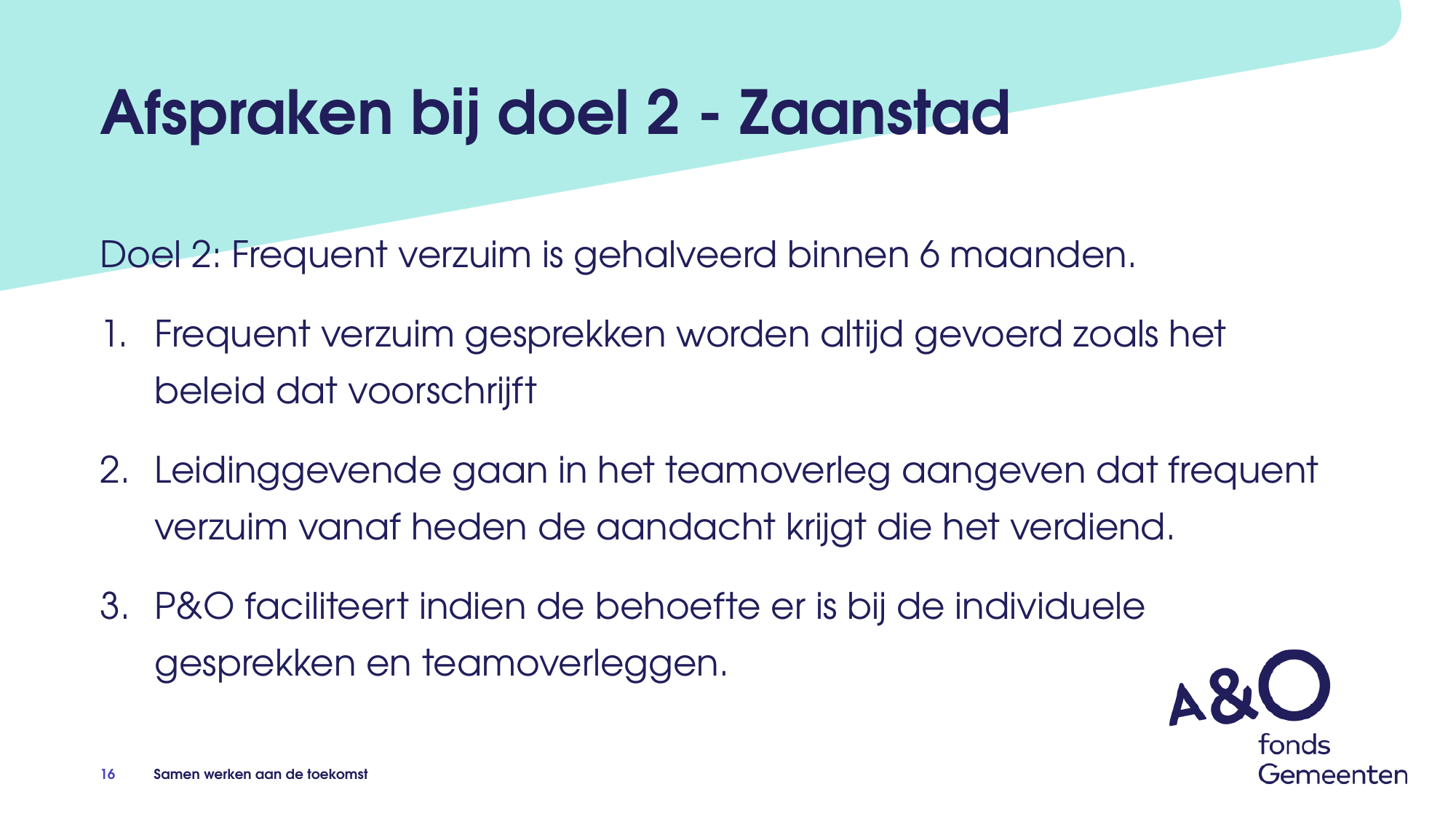

# Afspraken bij doel 2 - Zaanstad
Doel 2: Frequent verzuim is gehalveerd binnen 6 maanden.
Frequent verzuim gesprekken worden altijd gevoerd zoals het beleid dat voorschrijft
Leidinggevende gaan in het teamoverleg aangeven dat frequent verzuim vanaf heden de aandacht krijgt die het verdiend.
P&O faciliteert indien de behoefte er is bij de individuele gesprekken en teamoverleggen.

16